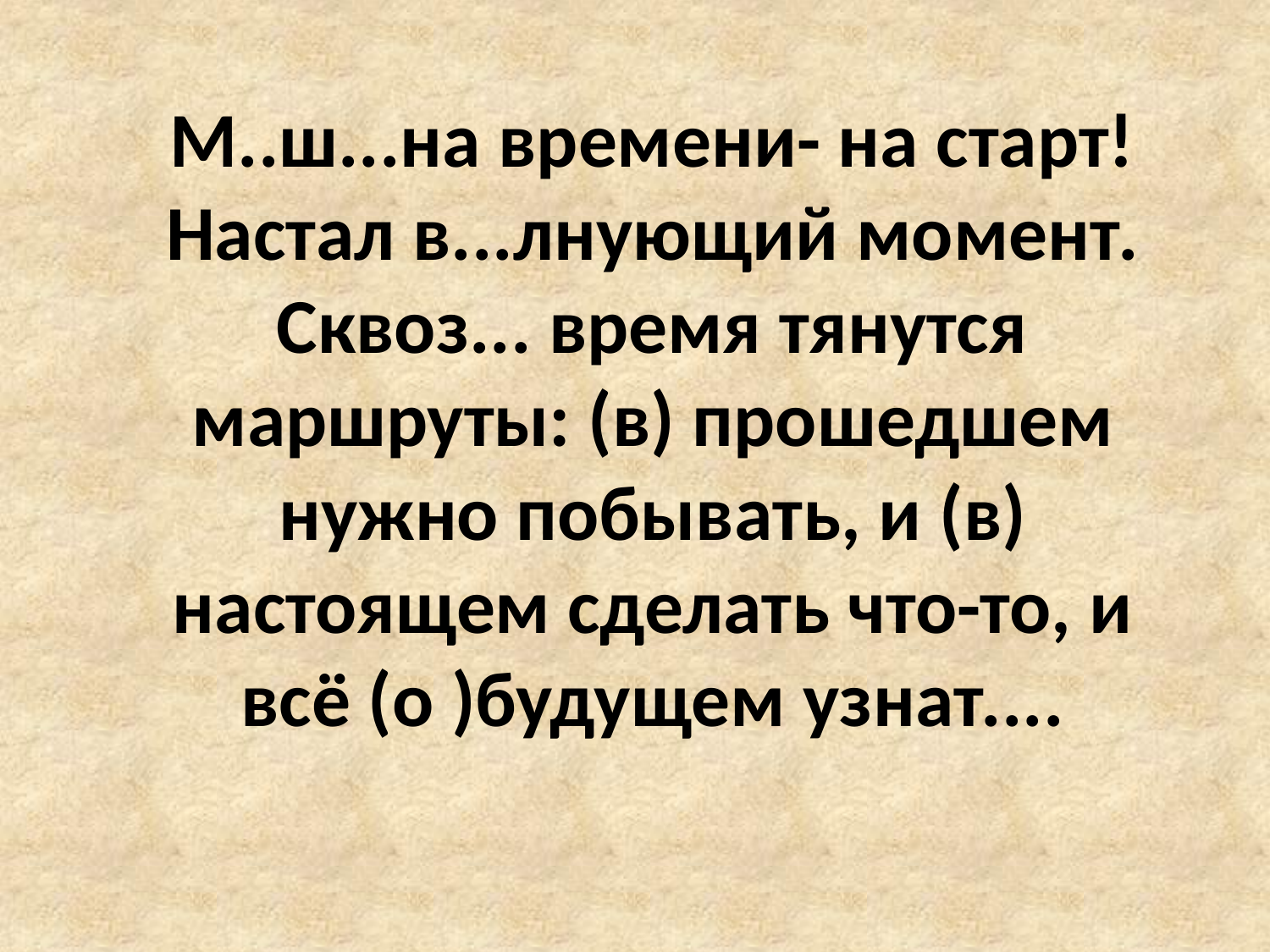

# М..ш...на времени- на старт! Настал в...лнующий момент. Сквоз... время тянутся маршруты: (в) прошедшем нужно побывать, и (в) настоящем сделать что-то, и всё (о )будущем узнат....